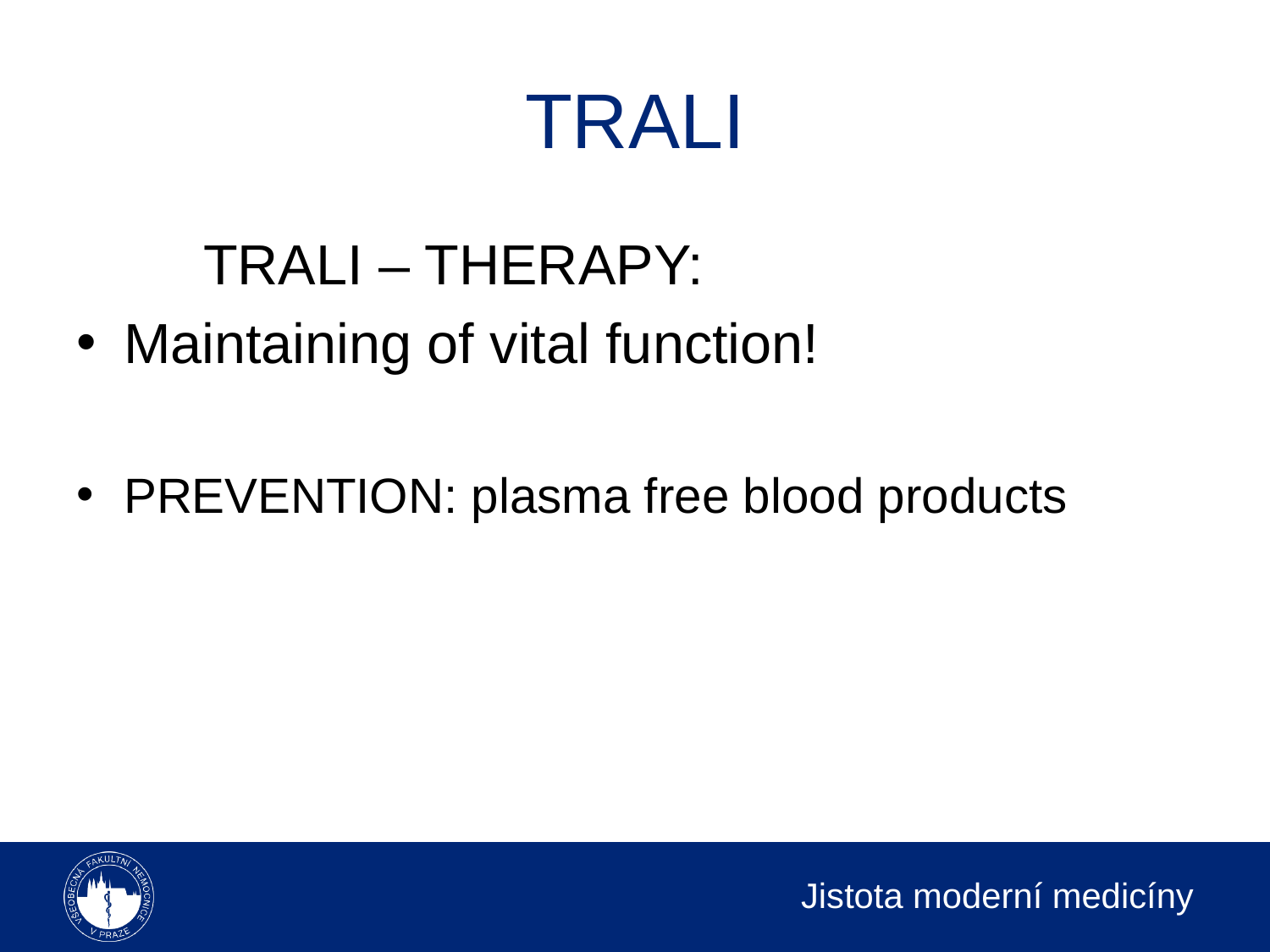

# TRALI
	TRALI – THERAPY:
Maintaining of vital function!

PREVENTION: plasma free blood products